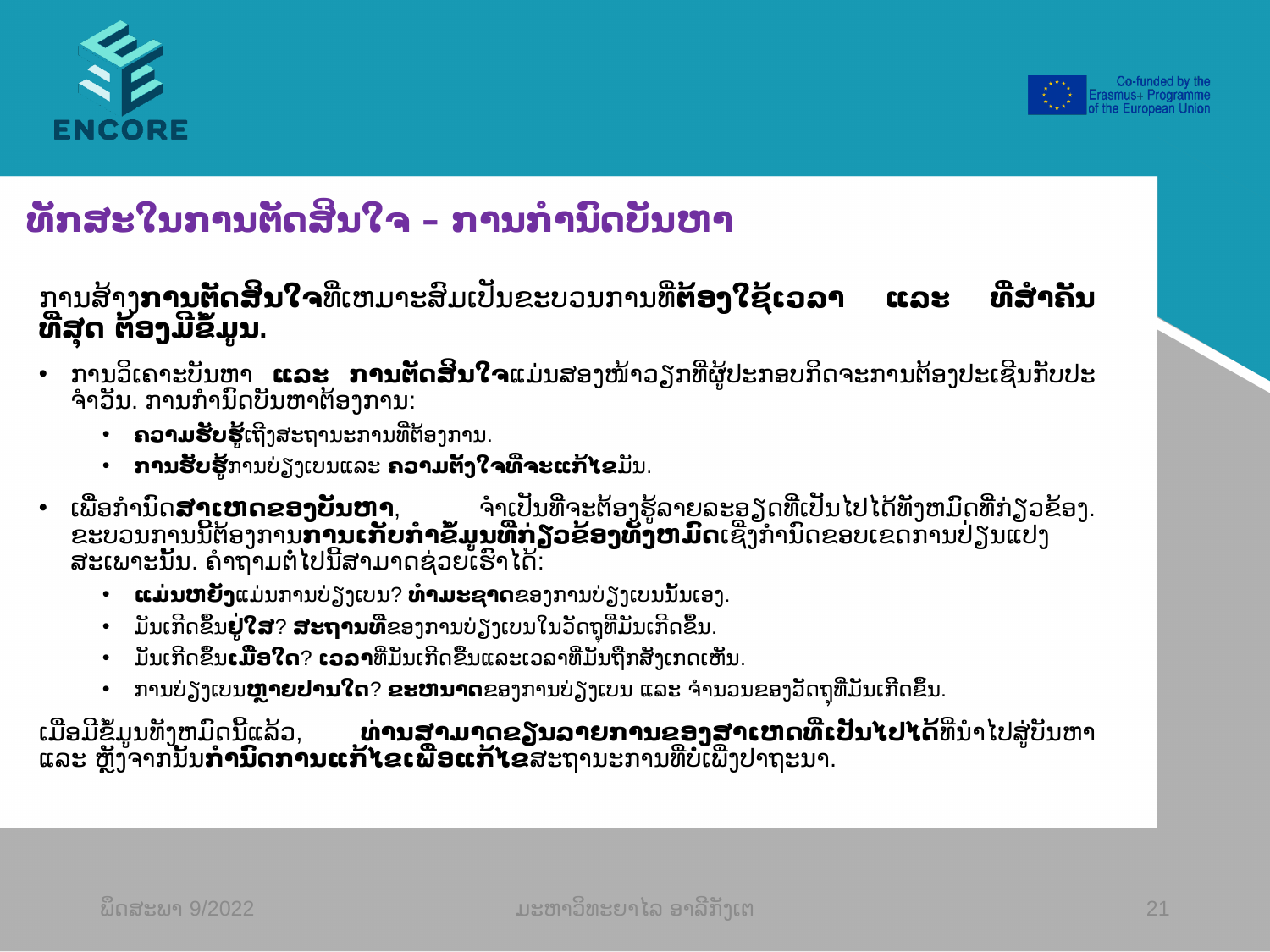

#
ທັກສະໃນການຕັດສິນໃຈ – ການກໍານົດບັນຫາ
ການສ້າງການຕັດສິນໃຈທີ່ເຫມາະສົມເປັນຂະບວນການທີ່ຕ້ອງໃຊ້ເວລາ ແລະ ທີ່ສໍາຄັນທີ່ສຸດ ຕ້ອງມີຂໍ້ມູນ.
ການວິເຄາະບັນຫາ ແລະ ການຕັດສິນໃຈແມ່ນສອງໜ້າວຽກທີ່ຜູ້ປະກອບກິດຈະການຕ້ອງປະເຊີນກັບປະຈໍາວັນ. ການກຳນົດບັນຫາຕ້ອງການ:
ຄວາມຮັບຮູ້ເຖີງສະຖານະການທີ່ຕ້ອງການ.
ການຮັບຮູ້ການບ່ຽງເບນແລະ ຄວາມຕັ້ງໃຈທີ່ຈະແກ້ໄຂມັນ.
ເພື່ອກໍານົດສາເຫດຂອງບັນຫາ, ຈໍາເປັນທີ່ຈະຕ້ອງຮູ້ລາຍລະອຽດທີ່ເປັນໄປໄດ້ທັງຫມົດທີ່ກ່ຽວຂ້ອງ. ຂະບວນການນີ້ຕ້ອງການການເກັບກໍາຂໍ້ມູນທີ່ກ່ຽວຂ້ອງທັງຫມົດເຊີ່ງກຳນົດຂອບເຂດການປ່ຽນແປງສະເພາະນັ້ນ. ຄຳຖາມຕໍ່ໄປນີ້ສາມາດຊ່ວຍເຮົາໄດ້:
ແມ່ນຫຍັງແມ່ນການບ່ຽງເບນ? ທຳມະຊາດຂອງການບ່ຽງເບນນັ້ນເອງ.
ມັນເກີດຂຶ້ນຢູ່ໃສ? ສະຖານທີ່ຂອງການບ່ຽງເບນໃນວັດຖຸທີ່ມັນເກີດຂຶ້ນ.
ມັນເກີດຂຶ້ນເມື່ອໃດ? ເວລາທີ່ມັນເກີດຂື້ນແລະເວລາທີ່ມັນຖືກສັງເກດເຫັນ.
ການບ່ຽງເບນຫຼາຍປານໃດ? ຂະຫນາດຂອງການບ່ຽງເບນ ແລະ ຈໍານວນຂອງວັດຖຸທີ່ມັນເກີດຂຶ້ນ.
ເມື່ອມີຂໍ້ມູນທັງຫມົດນີ້ແລ້ວ, ທ່ານສາມາດຂຽນລາຍການຂອງສາເຫດທີ່ເປັນໄປໄດ້ທີ່ນໍາໄປສູ່ບັນຫາ ແລະ ຫຼັງຈາກນັ້ນກໍານົດການແກ້ໄຂເພື່ອແກ້ໄຂສະຖານະການທີ່ບໍ່ເພີ່ງປາຖະນາ.
ພຶດສະພາ 9/2022
ມະຫາວິທະຍາໄລ ອາລີກັງເຕ
21